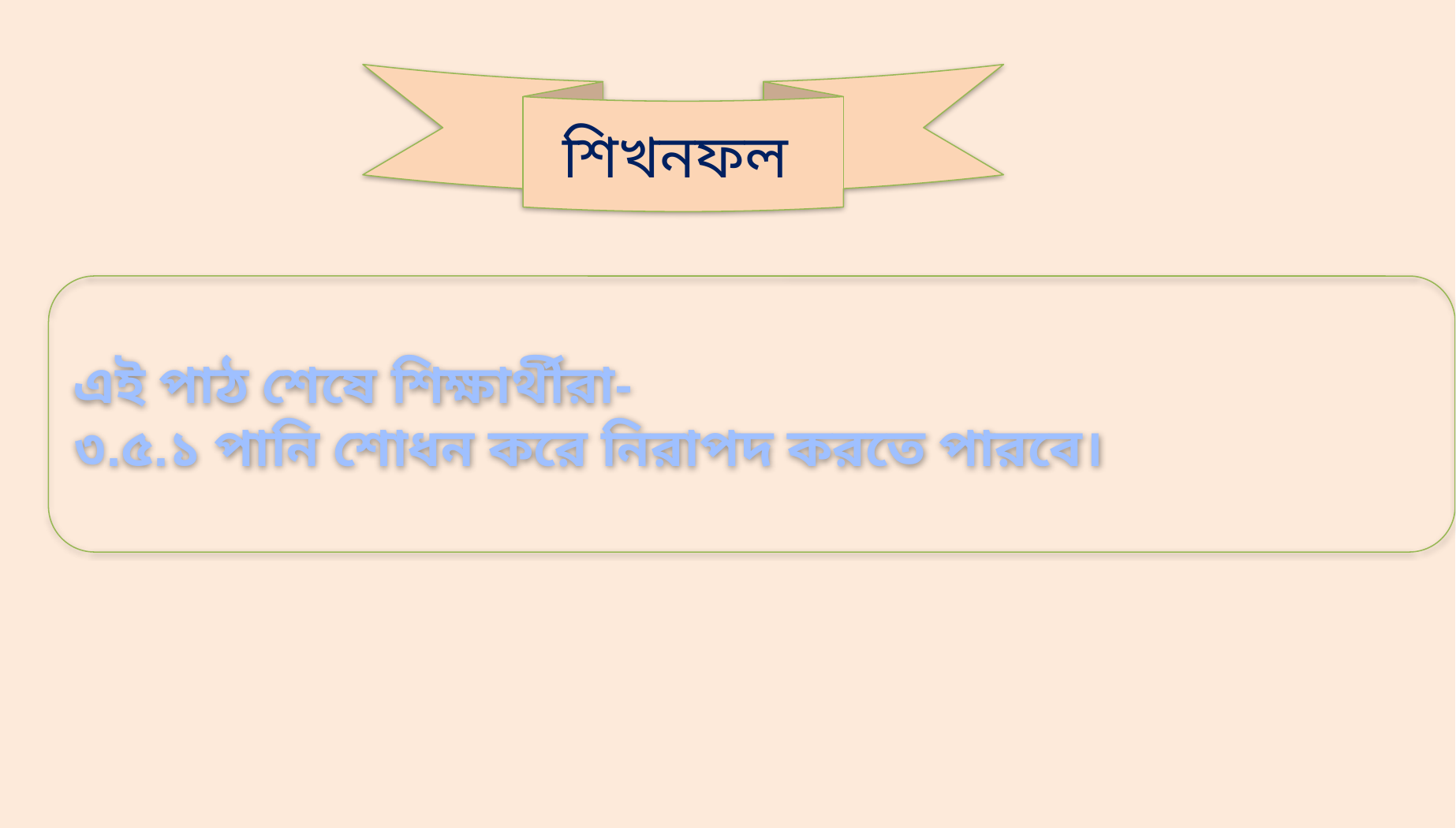

শিখনফল
এই পাঠ শেষে শিক্ষার্থীরা-
৩.৫.১ পানি শোধন করে নিরাপদ করতে পারবে।